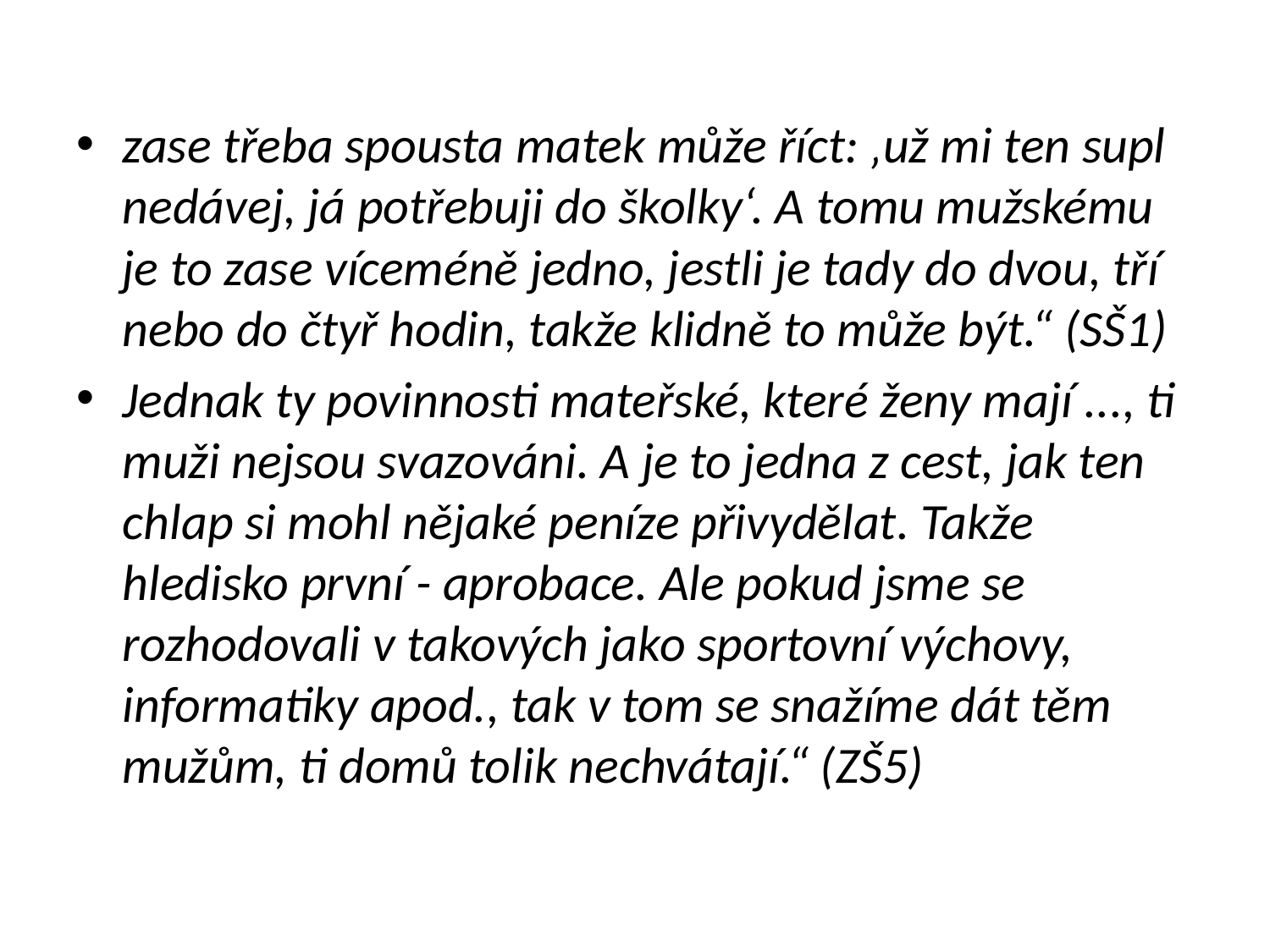

zase třeba spousta matek může říct: ‚už mi ten supl nedávej, já potřebuji do školky‘. A tomu mužskému je to zase víceméně jedno, jestli je tady do dvou, tří nebo do čtyř hodin, takže klidně to může být.“ (SŠ1)
Jednak ty povinnosti mateřské, které ženy mají ..., ti muži nejsou svazováni. A je to jedna z cest, jak ten chlap si mohl nějaké peníze přivydělat. Takže hledisko první - aprobace. Ale pokud jsme se rozhodovali v takových jako sportovní výchovy, informatiky apod., tak v tom se snažíme dát těm mužům, ti domů tolik nechvátají.“ (ZŠ5)